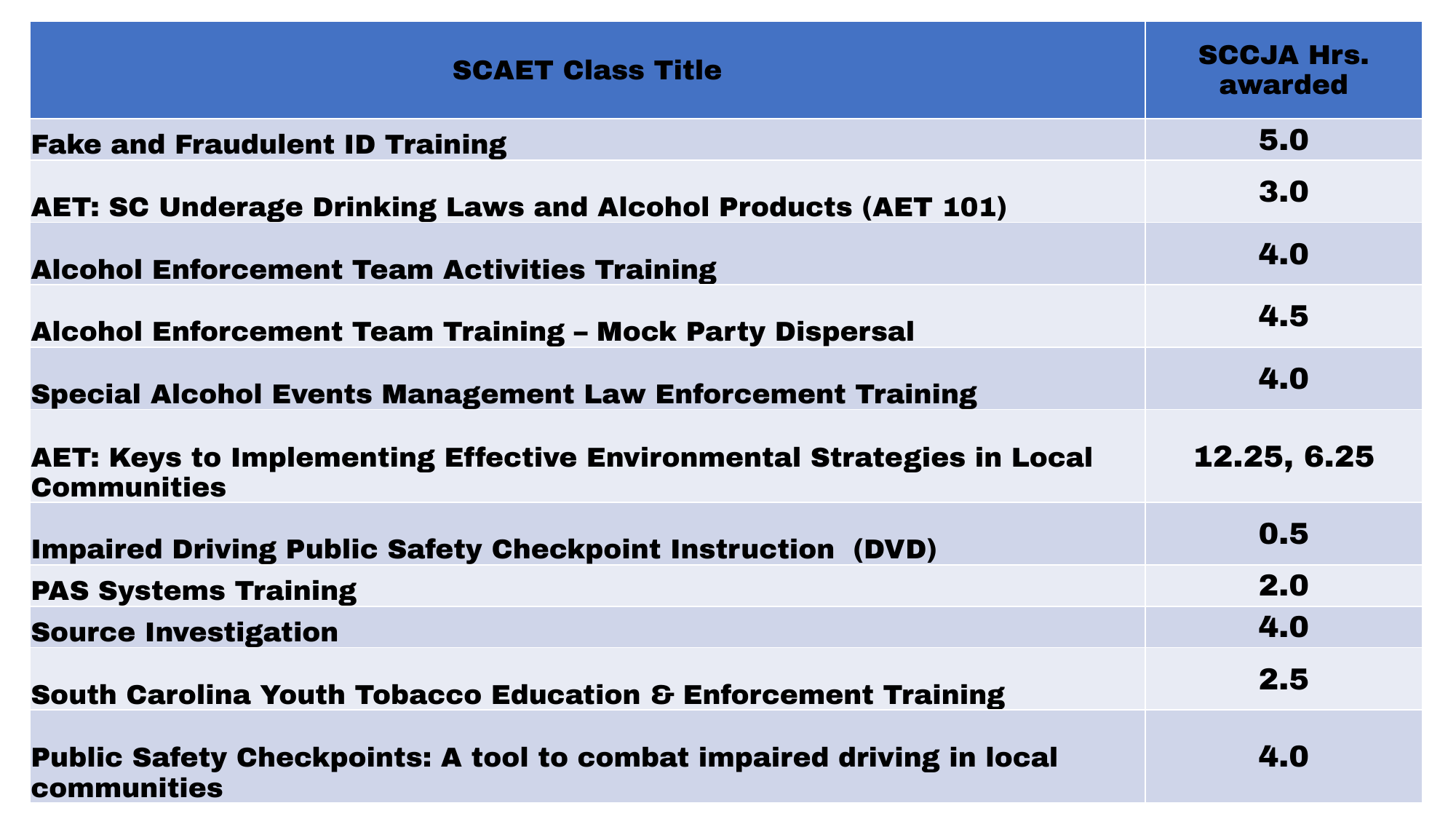

| SCAET Class Title | SCCJA Hrs. awarded |
| --- | --- |
| Fake and Fraudulent ID Training | 5.0 |
| AET: SC Underage Drinking Laws and Alcohol Products (AET 101) | 3.0 |
| Alcohol Enforcement Team Activities Training | 4.0 |
| Alcohol Enforcement Team Training – Mock Party Dispersal | 4.5 |
| Special Alcohol Events Management Law Enforcement Training | 4.0 |
| AET: Keys to Implementing Effective Environmental Strategies in Local Communities | 12.25, 6.25 |
| Impaired Driving Public Safety Checkpoint Instruction (DVD) | 0.5 |
| PAS Systems Training | 2.0 |
| Source Investigation | 4.0 |
| South Carolina Youth Tobacco Education & Enforcement Training | 2.5 |
| Public Safety Checkpoints: A tool to combat impaired driving in local communities | 4.0 |